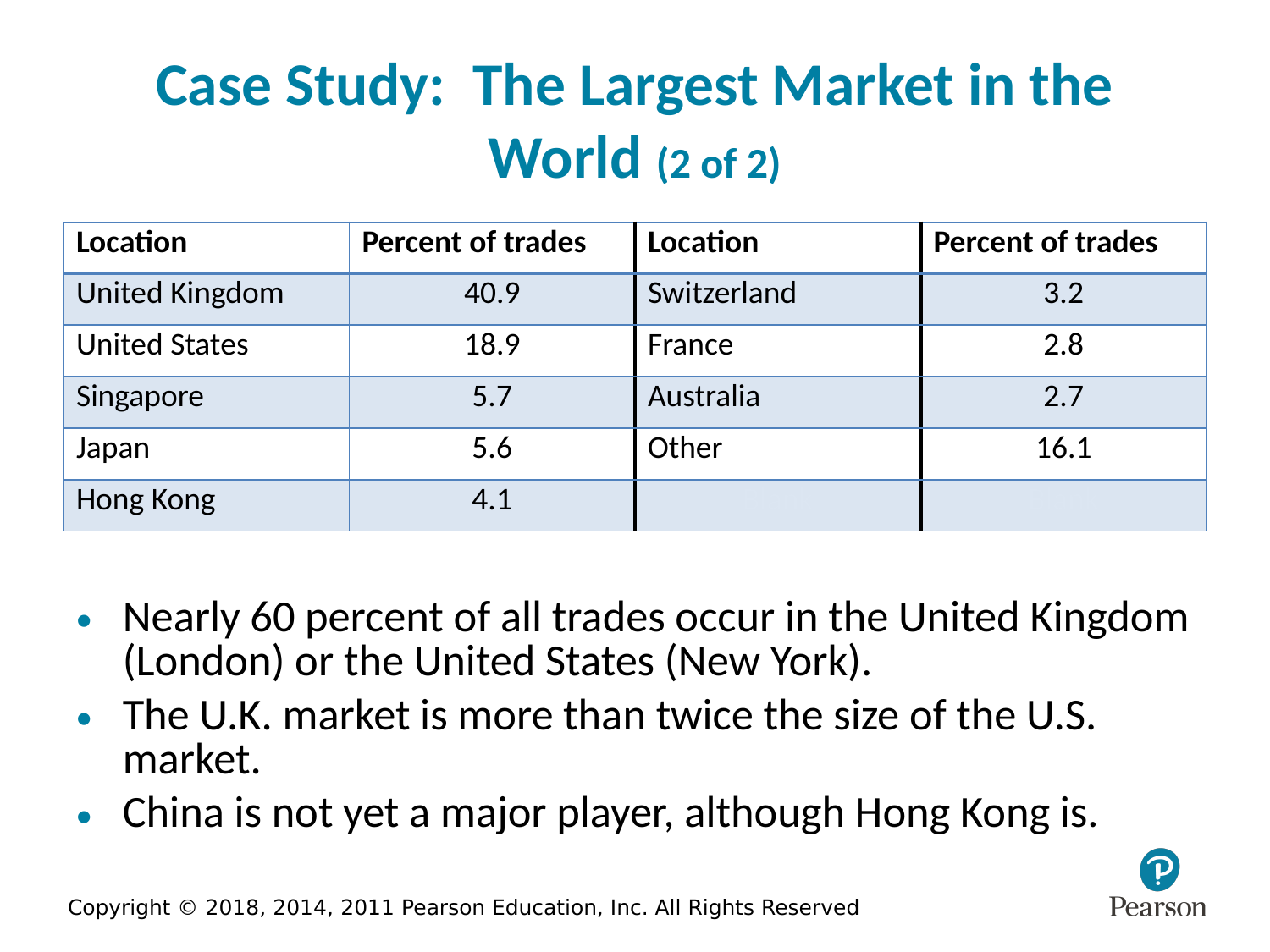

# Case Study:  The Largest Market in the World (2 of 2)
| Location | Percent of trades | Location | Percent of trades |
| --- | --- | --- | --- |
| United Kingdom | 40.9 | Switzerland | 3.2 |
| United States | 18.9 | France | 2.8 |
| Singapore | 5.7 | Australia | 2.7 |
| Japan | 5.6 | Other | 16.1 |
| Hong Kong | 4.1 | Blank | Blank |
Nearly 60 percent of all trades occur in the United Kingdom (London) or the United States (New York).
The U.K. market is more than twice the size of the U.S. market.
China is not yet a major player, although Hong Kong is.